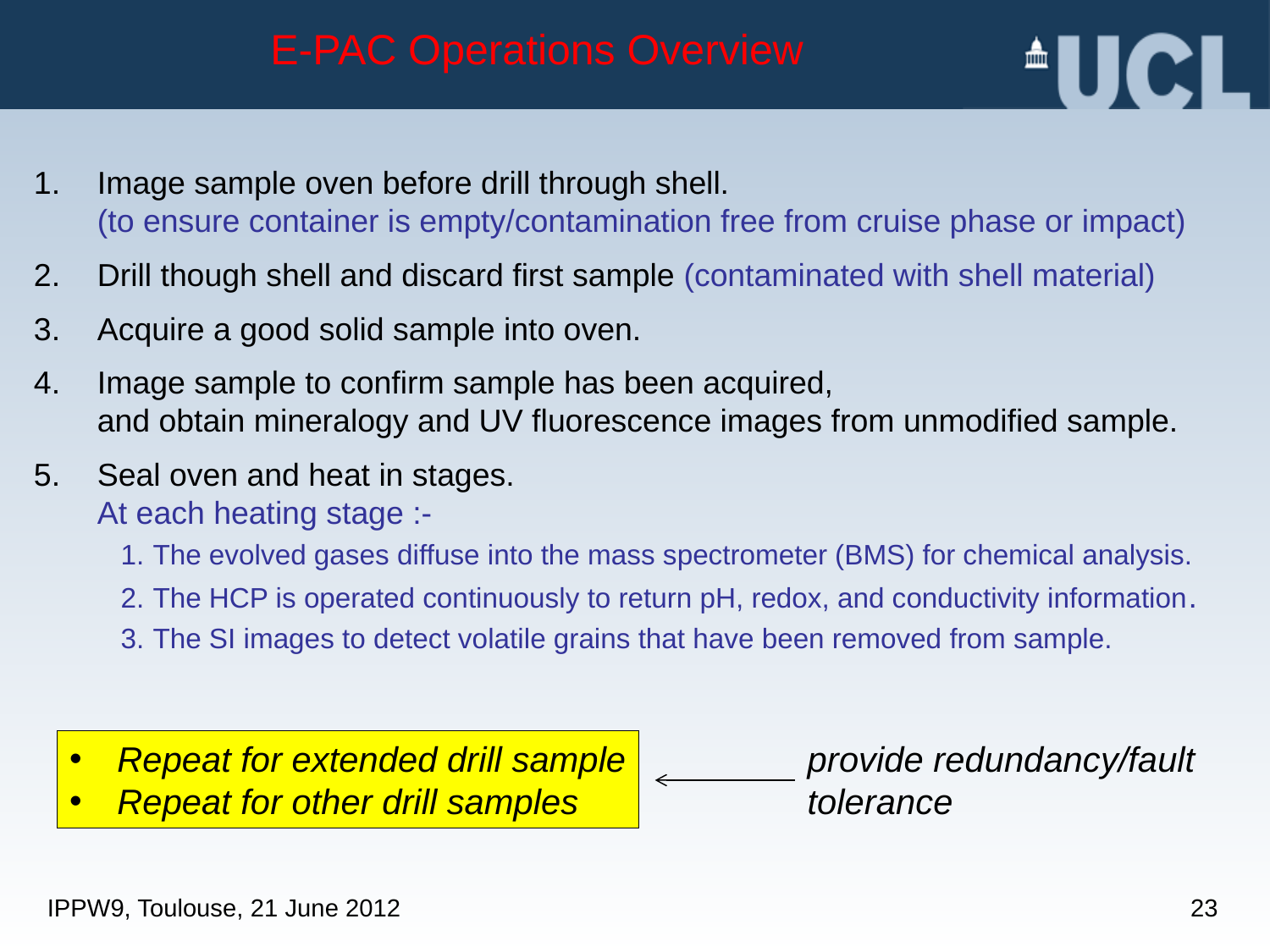

# E-PAC Operations Overview
Image sample oven before drill through shell.
(to ensure container is empty/contamination free from cruise phase or impact)
Drill though shell and discard first sample (contaminated with shell material)
Acquire a good solid sample into oven.
Image sample to confirm sample has been acquired,
and obtain mineralogy and UV fluorescence images from unmodified sample.
Seal oven and heat in stages.
At each heating stage :-
The evolved gases diffuse into the mass spectrometer (BMS) for chemical analysis.
The HCP is operated continuously to return pH, redox, and conductivity information.
The SI images to detect volatile grains that have been removed from sample.

Repeat for extended drill sample
Repeat for other drill samples
provide redundancy/fault tolerance